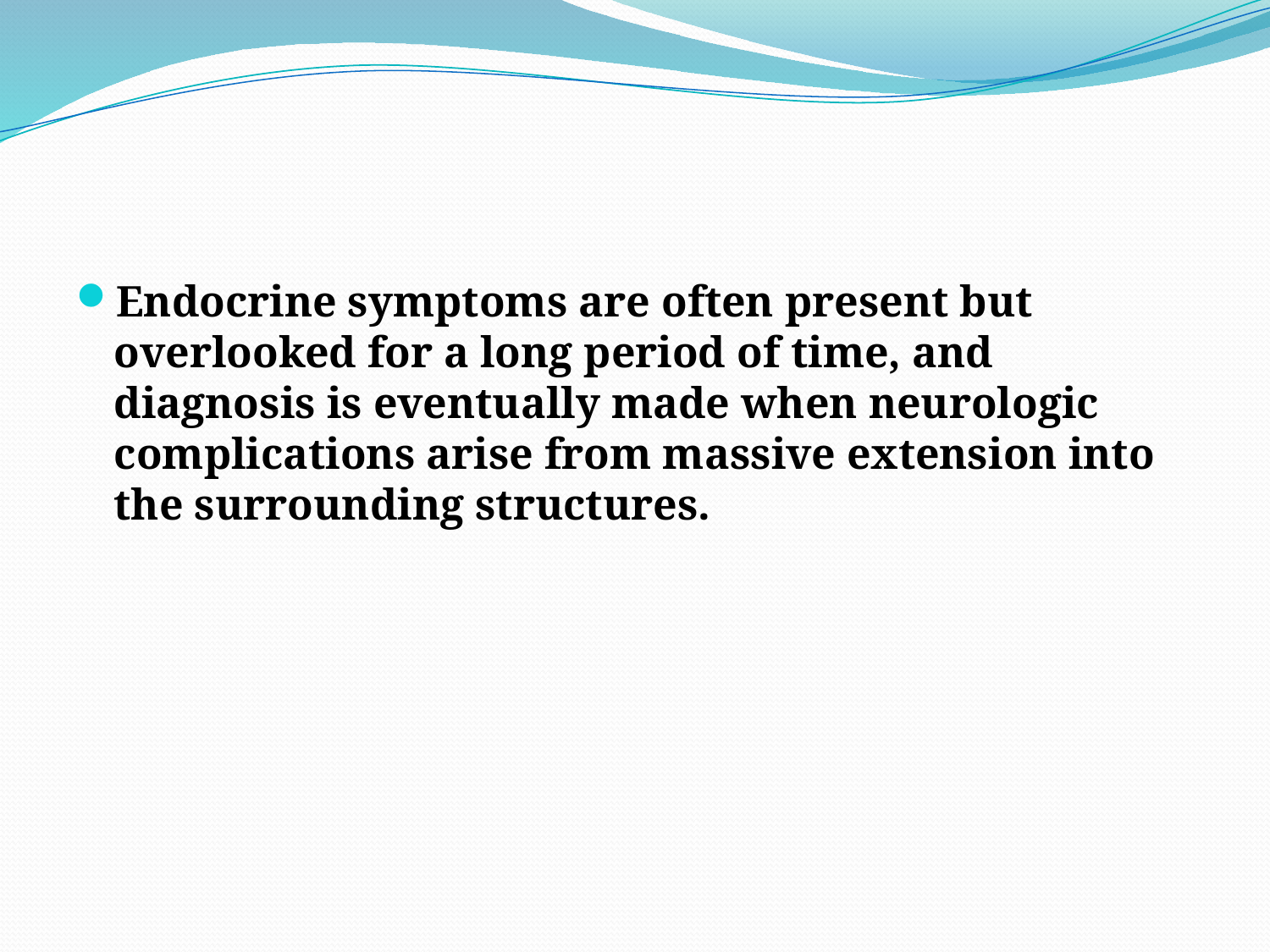

#
Endocrine symptoms are often present but overlooked for a long period of time, and diagnosis is eventually made when neurologic complications arise from massive extension into the surrounding structures.